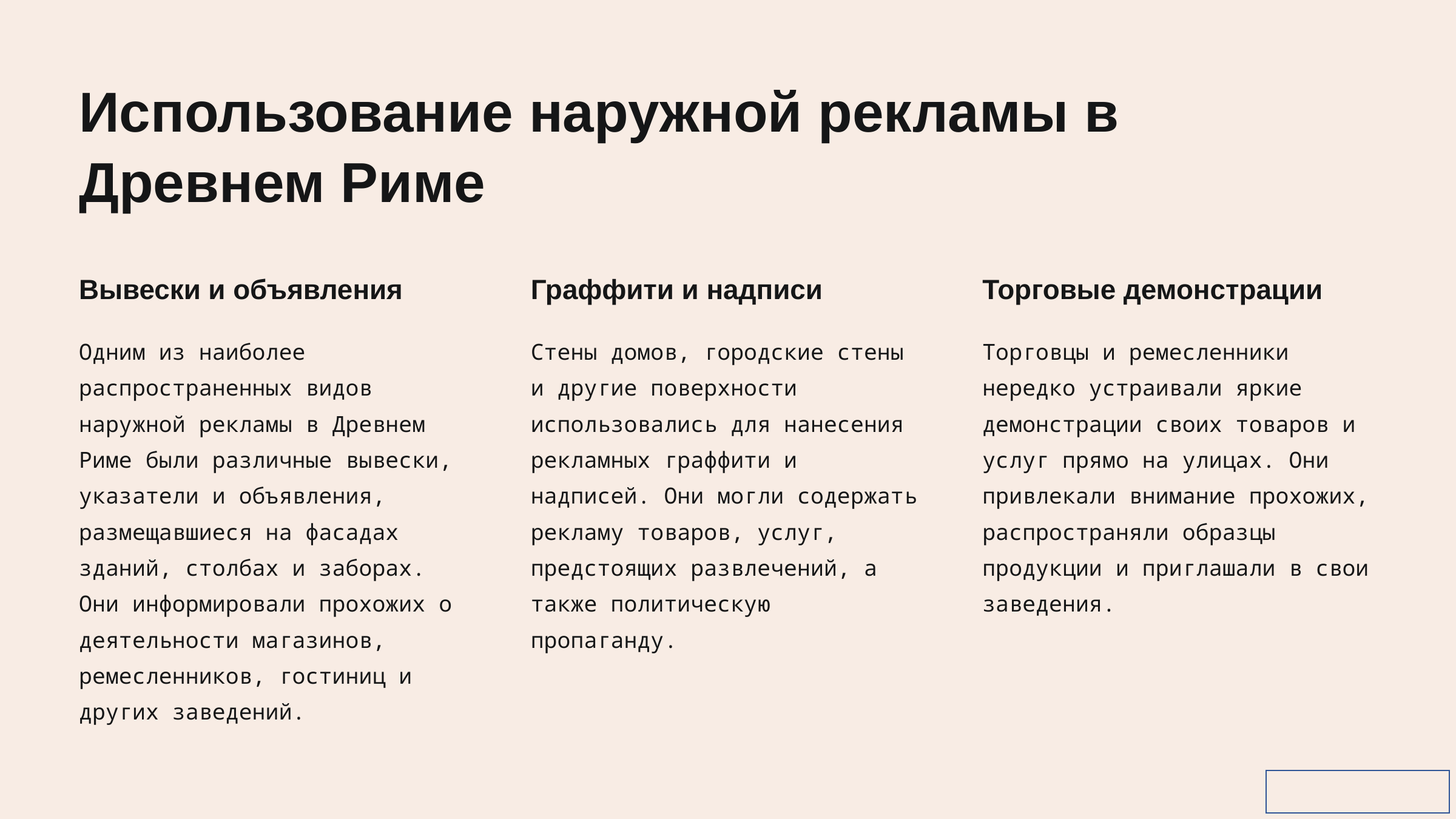

Использование наружной рекламы в Древнем Риме
Вывески и объявления
Граффити и надписи
Торговые демонстрации
Одним из наиболее распространенных видов наружной рекламы в Древнем Риме были различные вывески, указатели и объявления, размещавшиеся на фасадах зданий, столбах и заборах. Они информировали прохожих о деятельности магазинов, ремесленников, гостиниц и других заведений.
Стены домов, городские стены и другие поверхности использовались для нанесения рекламных граффити и надписей. Они могли содержать рекламу товаров, услуг, предстоящих развлечений, а также политическую пропаганду.
Торговцы и ремесленники нередко устраивали яркие демонстрации своих товаров и услуг прямо на улицах. Они привлекали внимание прохожих, распространяли образцы продукции и приглашали в свои заведения.